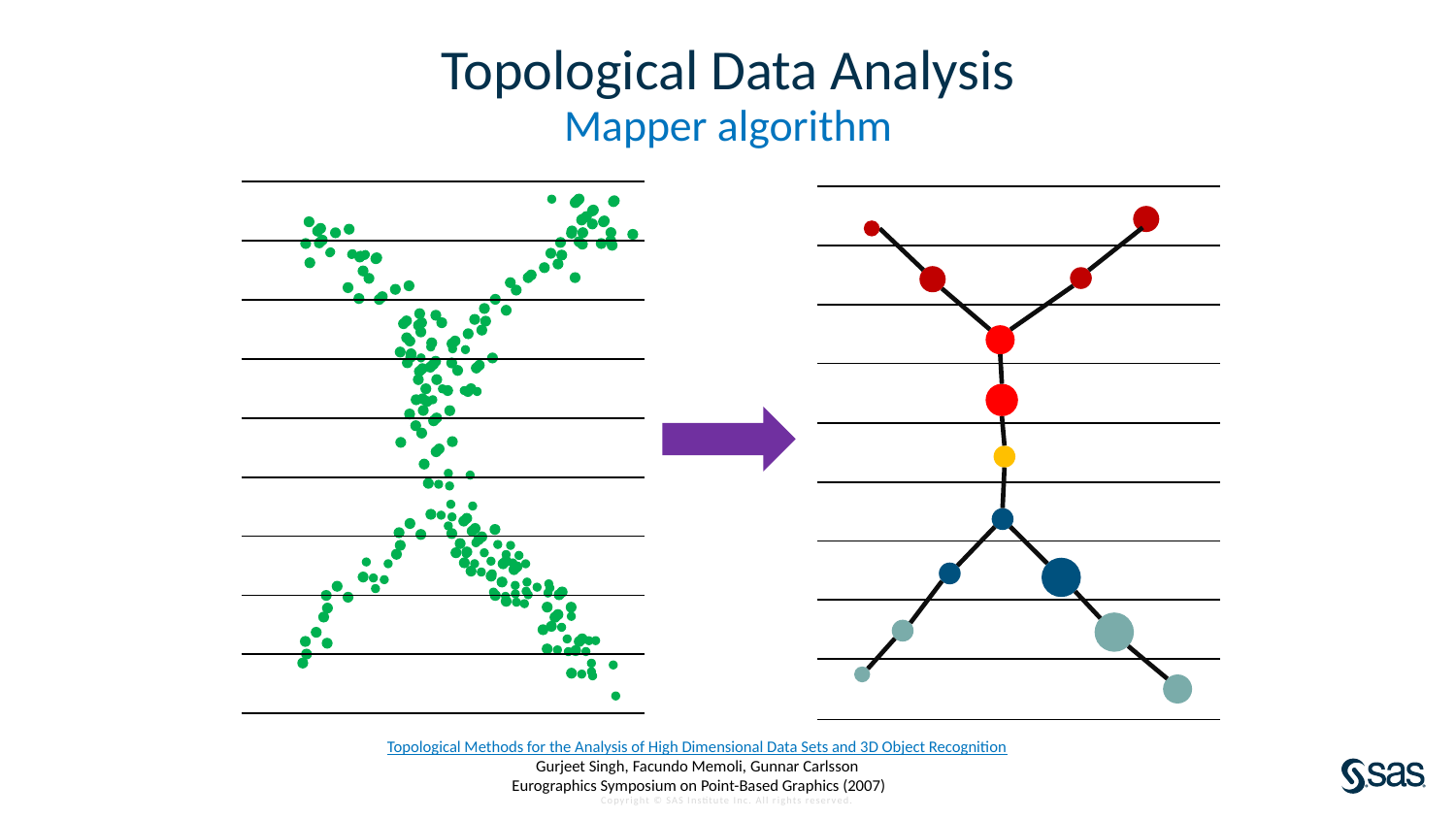

# Topological Data Analysis
Mapper algorithm
|  |
| --- |
|  |
|  |
|  |
|  |
|  |
|  |
|  |
|  |
|  |
|  |
| --- |
|  |
|  |
|  |
|  |
|  |
|  |
|  |
|  |
|  |

Topological Methods for the Analysis of High Dimensional Data Sets and 3D Object Recognition
Gurjeet Singh, Facundo Memoli, Gunnar Carlsson
 Eurographics Symposium on Point-Based Graphics (2007)